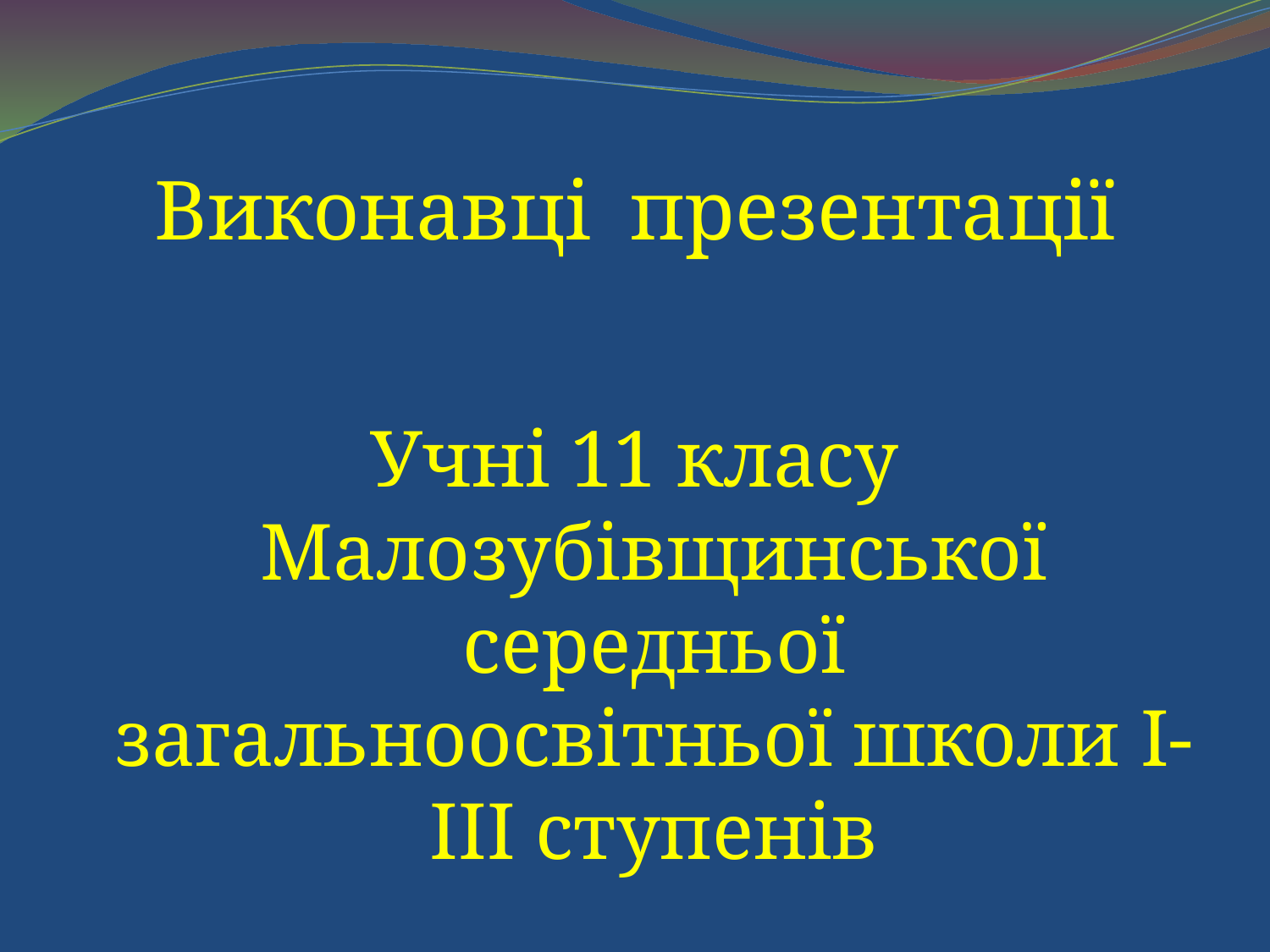

# Виконавці  презентації

Учні 11 класу Малозубівщинської середньої загальноосвітньої школи I-III ступенів